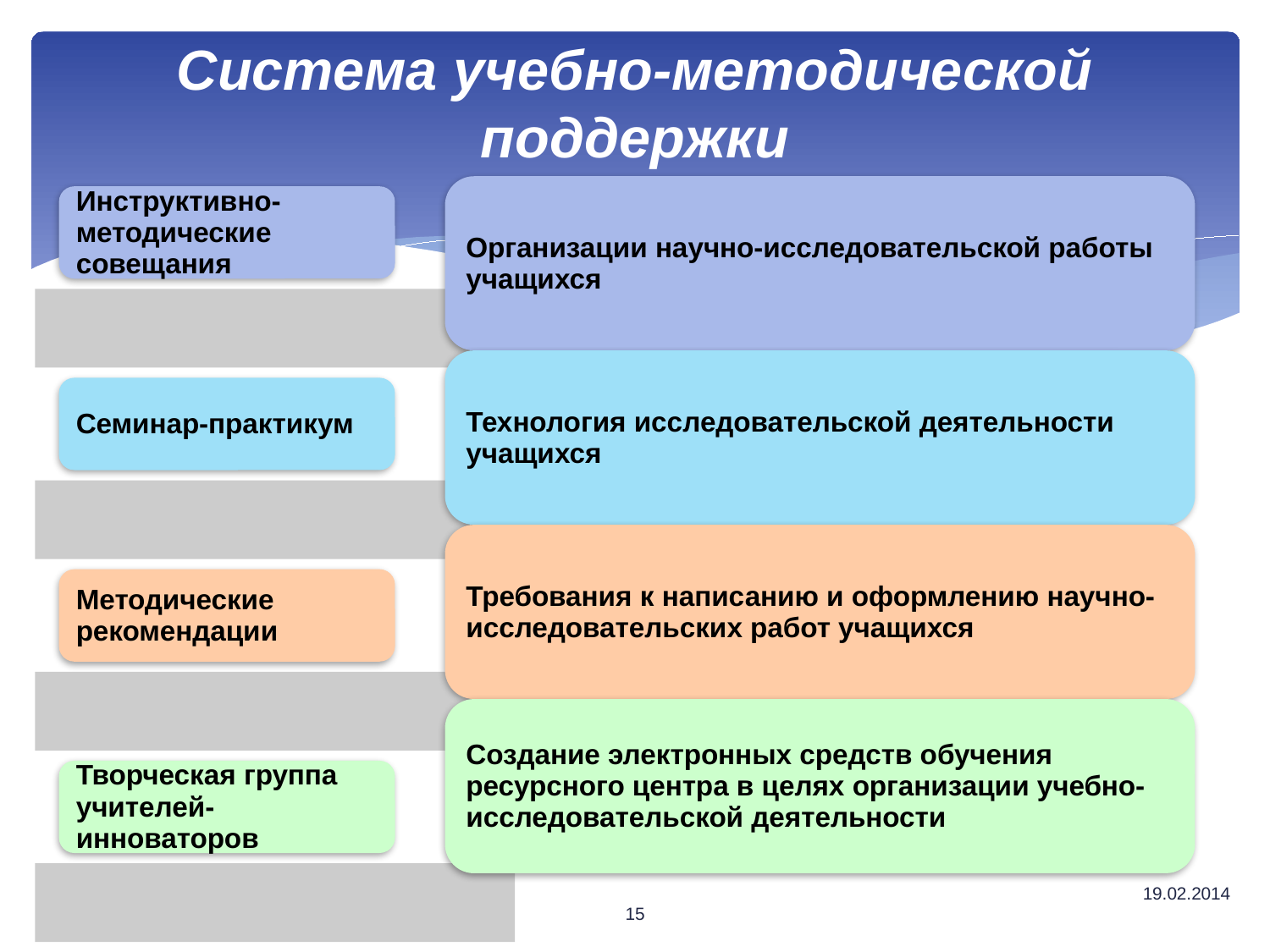

# Система учебно-методической поддержки
Семинар-практикум
Инструктивно-методические совещания
Методические рекомендации
Творческая группа учителей-инноваторов
Технология исследовательской деятельности учащихся
Организации научно-исследовательской работы   учащихся
Создание электронных средств обучения   ресурсного центра в целях организации учебно-исследовательской деятельности
Требования к написанию и оформлению научно-исследовательских работ учащихся
19.02.2014
15